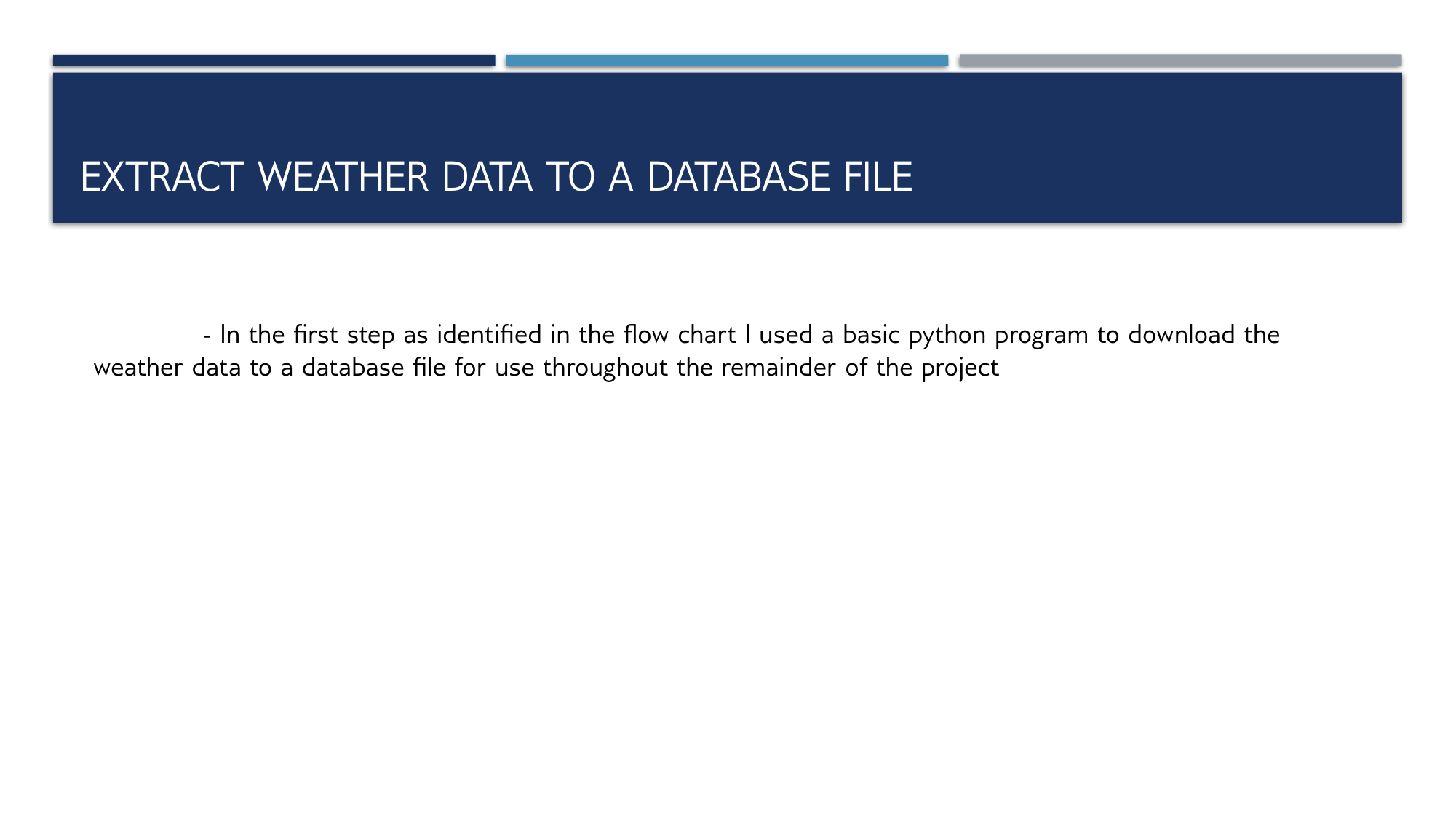

# Extract weather data to a database file
	- In the first step as identified in the flow chart I used a basic python program to download the weather data to a database file for use throughout the remainder of the project